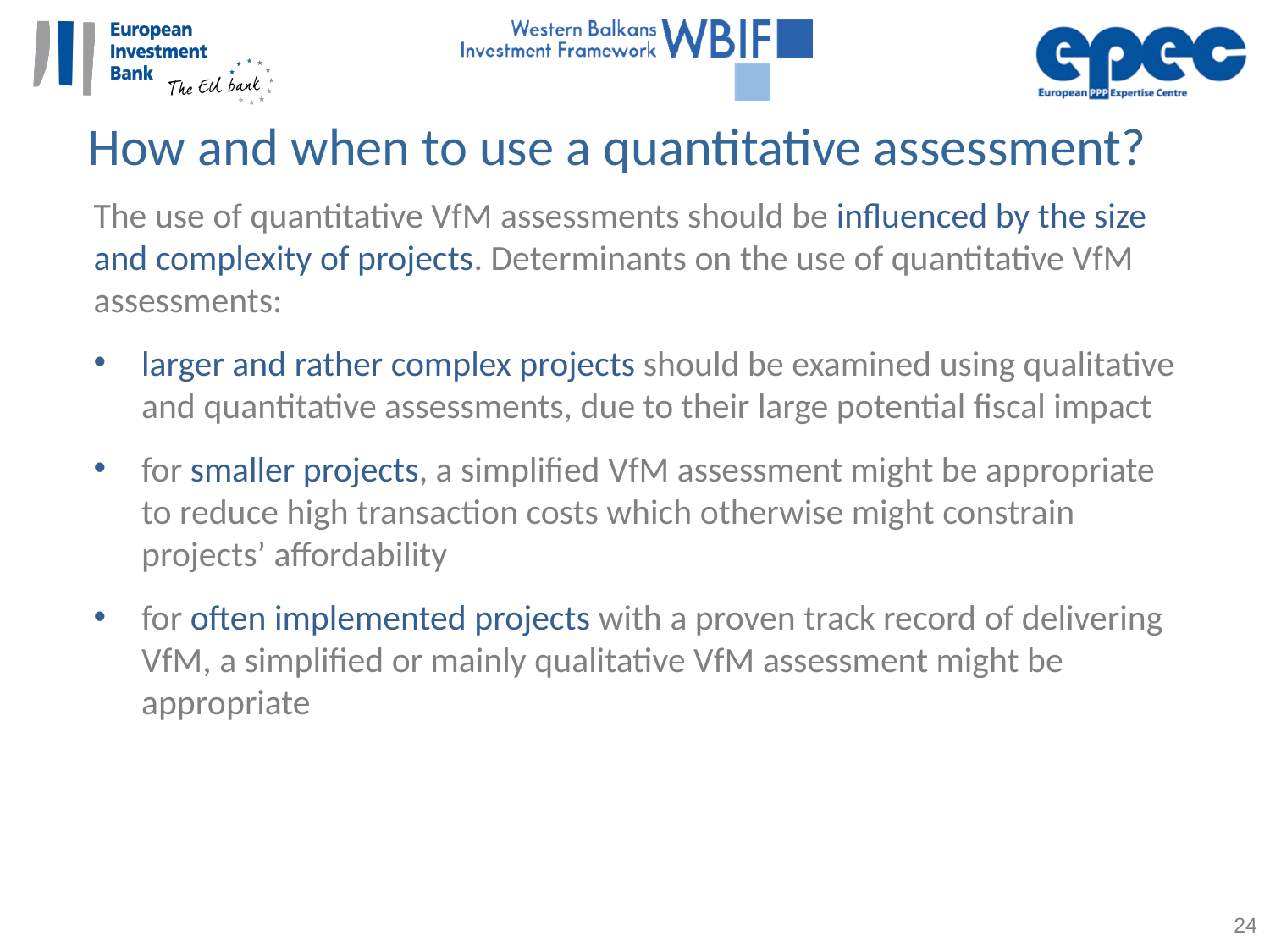

How and when to use a quantitative assessment?
The use of quantitative VfM assessments should be influenced by the size and complexity of projects. Determinants on the use of quantitative VfM assessments:
larger and rather complex projects should be examined using qualitative and quantitative assessments, due to their large potential fiscal impact
for smaller projects, a simplified VfM assessment might be appropriate to reduce high transaction costs which otherwise might constrain projects’ affordability
for often implemented projects with a proven track record of delivering VfM, a simplified or mainly qualitative VfM assessment might be appropriate

24